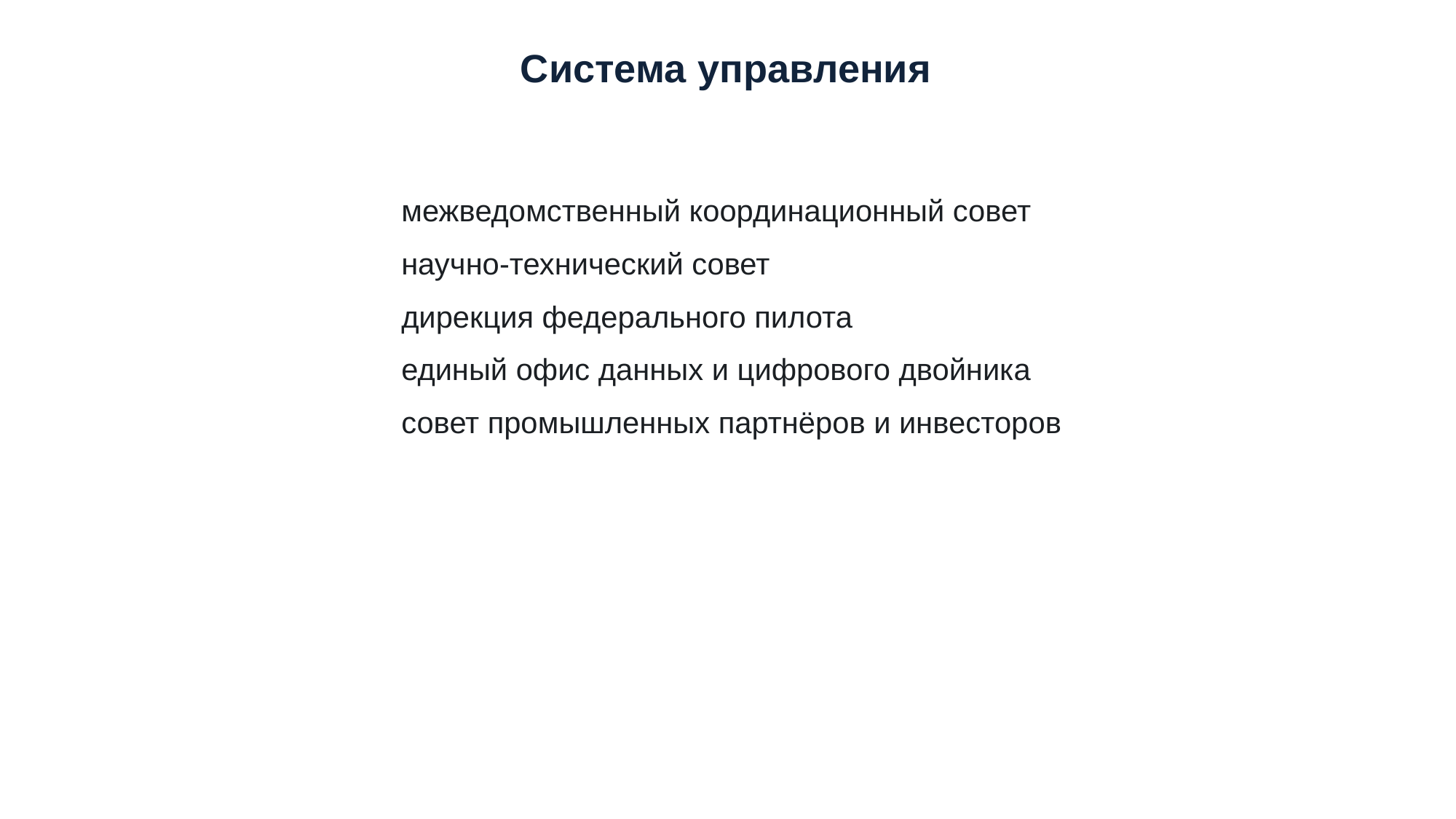

Система управления
межведомственный координационный совет
научно-технический совет
дирекция федерального пилота
единый офис данных и цифрового двойника
совет промышленных партнёров и инвесторов